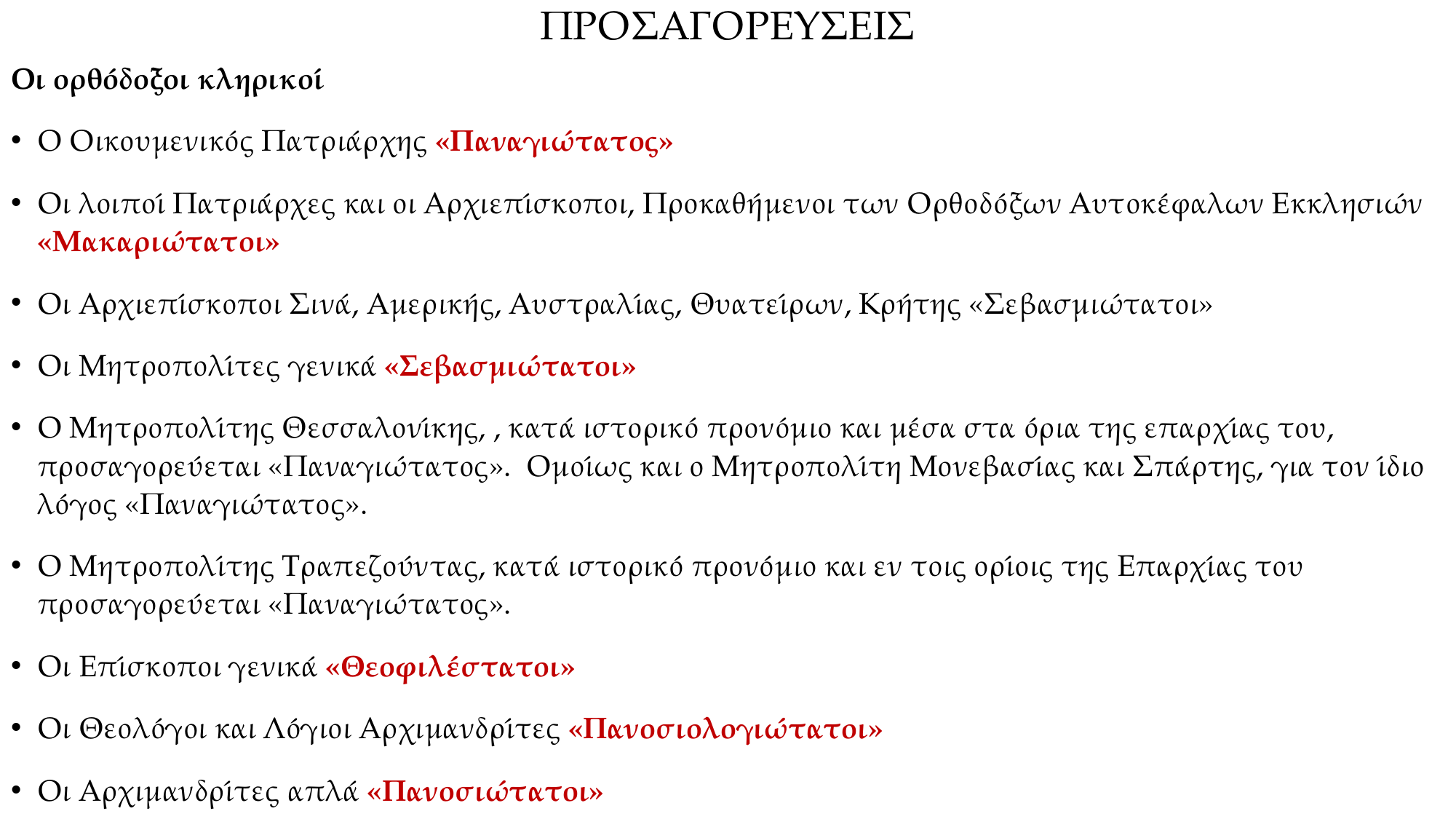

# ΠΡΟΣΑΓΟΡΕΥΣΕΙΣ
Οι ορθόδοξοι κληρικοί
Ο Οικουμενικός Πατριάρχης «Παναγιώτατος»
Οι λοιποί Πατριάρχες και οι Αρχιεπίσκοποι, Προκαθήμενοι των Ορθοδόξων Αυτοκέφαλων Εκκλησιών «Μακαριώτατοι»
Οι Αρχιεπίσκοποι Σινά, Αμερικής, Αυστραλίας, Θυατείρων, Κρήτης «Σεβασμιώτατοι»
Οι Μητροπολίτες γενικά «Σεβασμιώτατοι»
Ο Μητροπολίτης Θεσσαλονίκης, , κατά ιστορικό προνόμιο και μέσα στα όρια της επαρχίας του, προσαγορεύεται «Παναγιώτατος».  Ομοίως και ο Μητροπολίτη Μονεβασίας και Σπάρτης, για τον ίδιο λόγος «Παναγιώτατος».
Ο Μητροπολίτης Τραπεζούντας, κατά ιστορικό προνόμιο και εν τοις ορίοις της Επαρχίας του προσαγορεύεται «Παναγιώτατος».
Οι Επίσκοποι γενικά «Θεοφιλέστατοι»
Οι Θεολόγοι και Λόγιοι Αρχιμανδρίτες «Πανοσιολογιώτατοι»
Οι Αρχιμανδρίτες απλά «Πανοσιώτατοι»